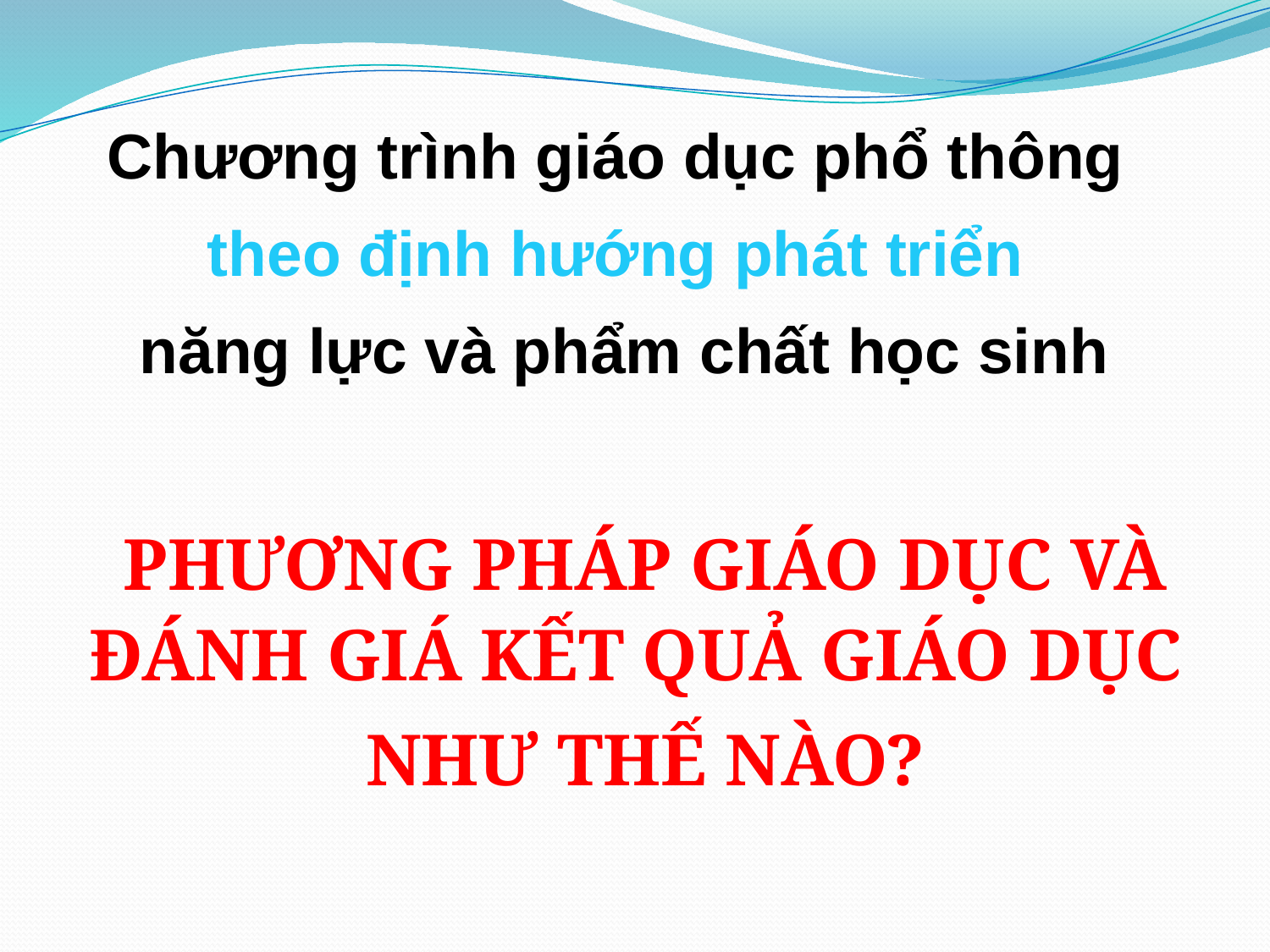

Chương trình giáo dục phổ thông
theo định hướng phát triển
năng lực và phẩm chất học sinh
PHƯƠNG PHÁP GIÁO DỤC VÀ ĐÁNH GIÁ KẾT QUẢ GIÁO DỤC
NHƯ THẾ NÀO?